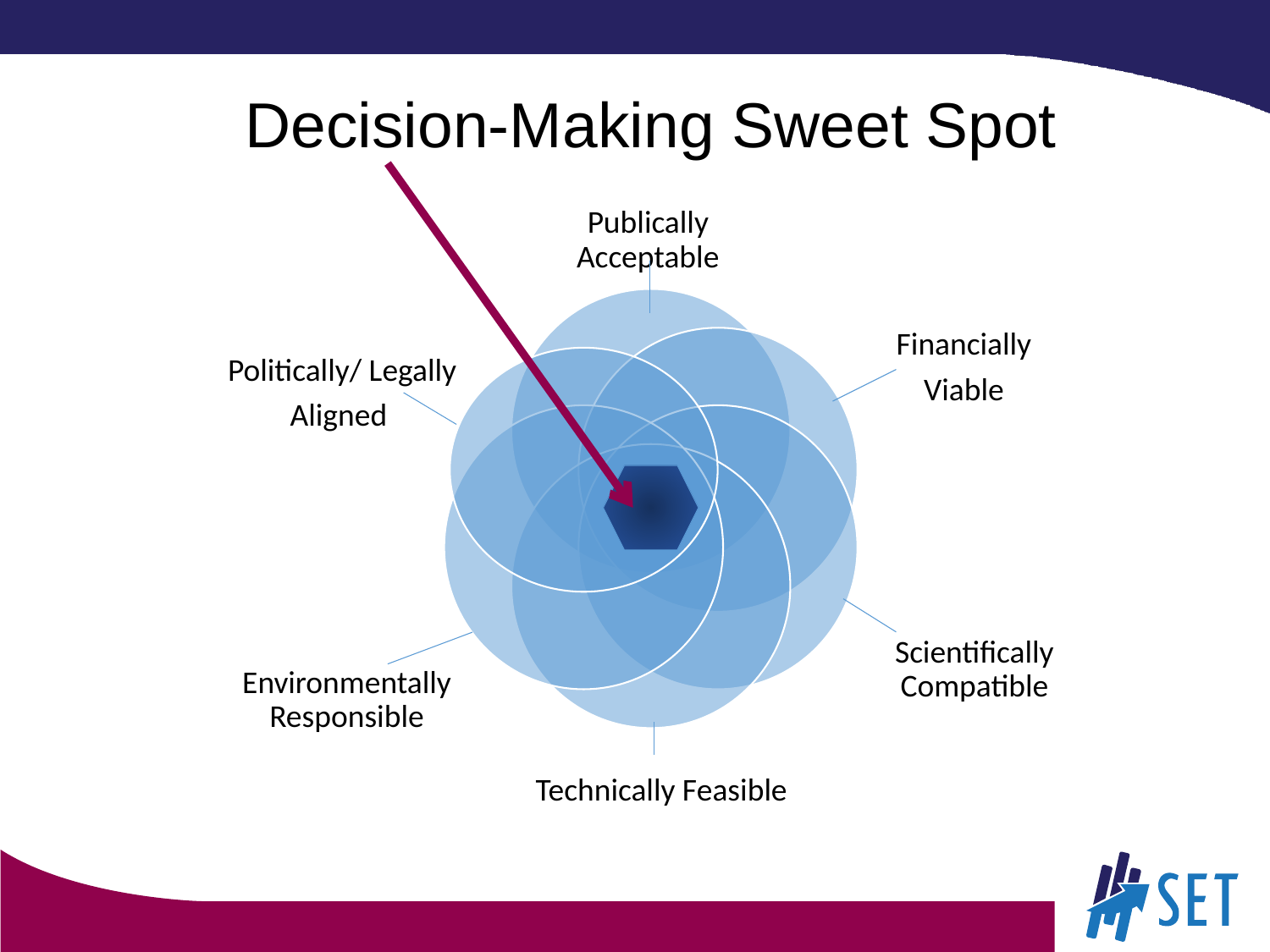

# Decision-Making Sweet Spot
Publically Acceptable
Financially
Viable
Scientifically Compatible
Technically Feasible
Environmentally Responsible
Politically/ Legally
Aligned